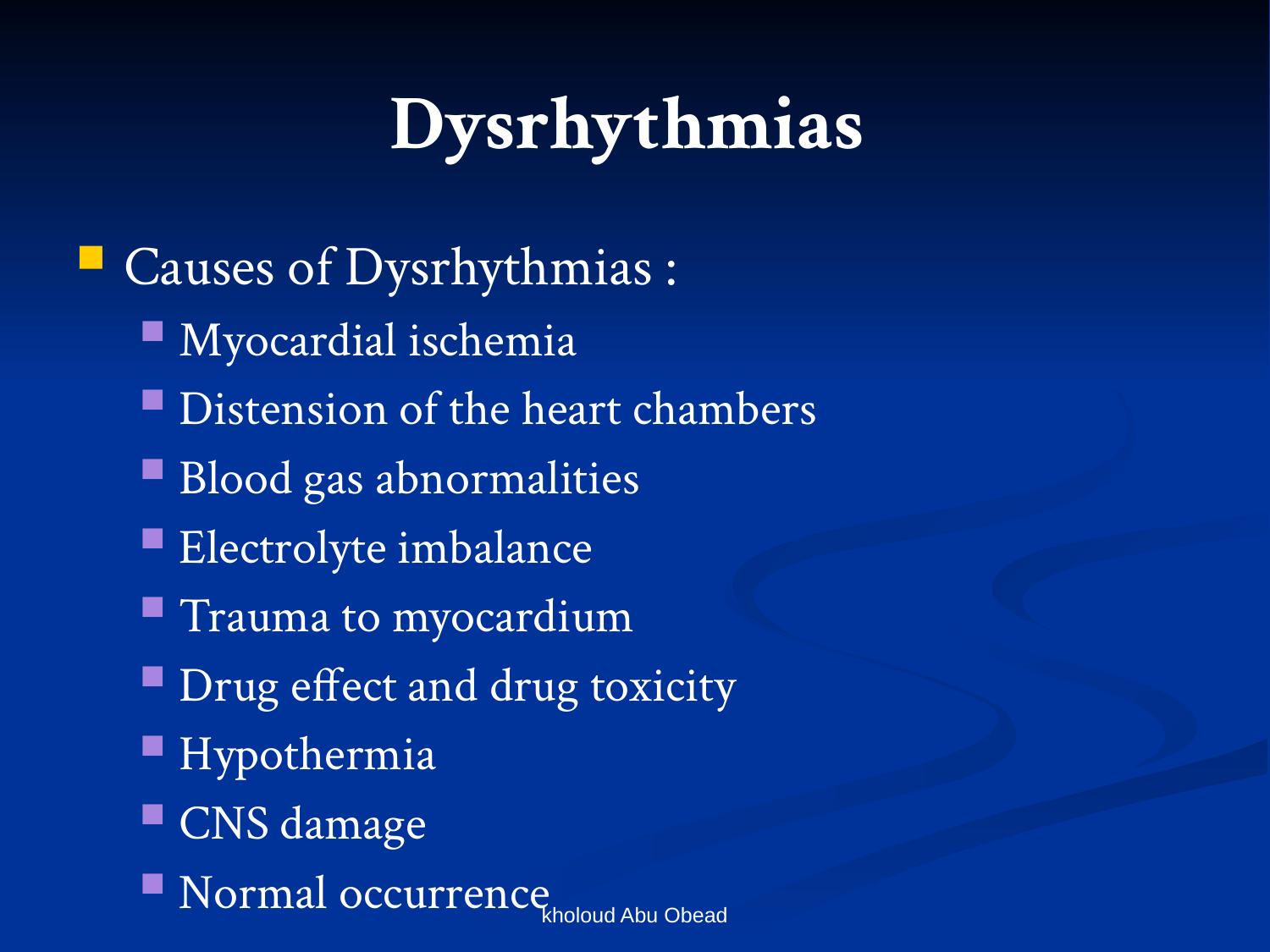

Dysrhythmias
Causes of Dysrhythmias :
Myocardial ischemia
Distension of the heart chambers
Blood gas abnormalities
Electrolyte imbalance
Trauma to myocardium
Drug effect and drug toxicity
Hypothermia
CNS damage
Normal occurrence

kholoud Abu Obead